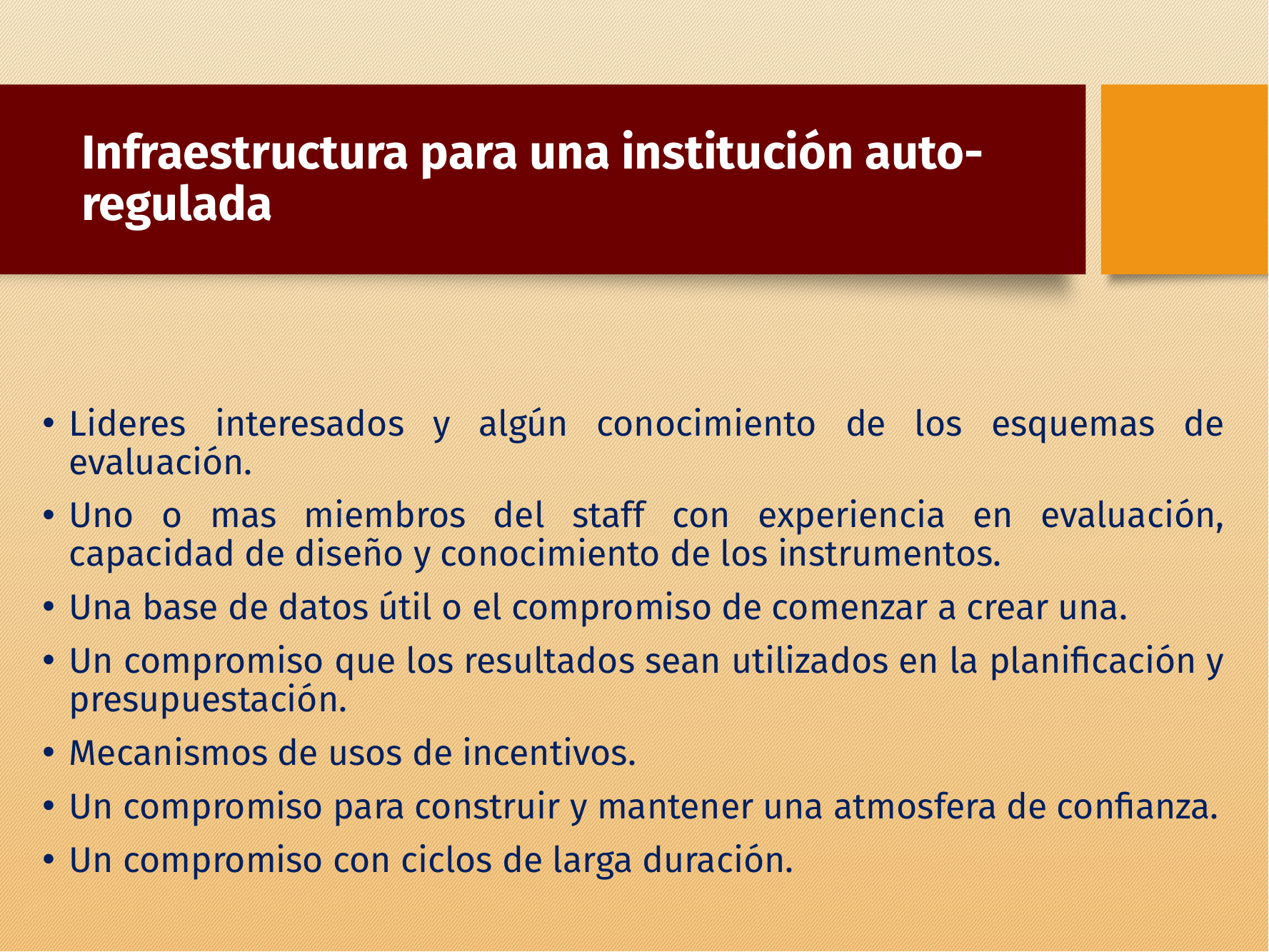

# Infraestructura para una institución auto-regulada
Lideres interesados y algún conocimiento de los esquemas de evaluación.
Uno o mas miembros del staff con experiencia en evaluación, capacidad de diseño y conocimiento de los instrumentos.
Una base de datos útil o el compromiso de comenzar a crear una.
Un compromiso que los resultados sean utilizados en la planificación y presupuestación.
Mecanismos de usos de incentivos.
Un compromiso para construir y mantener una atmosfera de confianza.
Un compromiso con ciclos de larga duración.